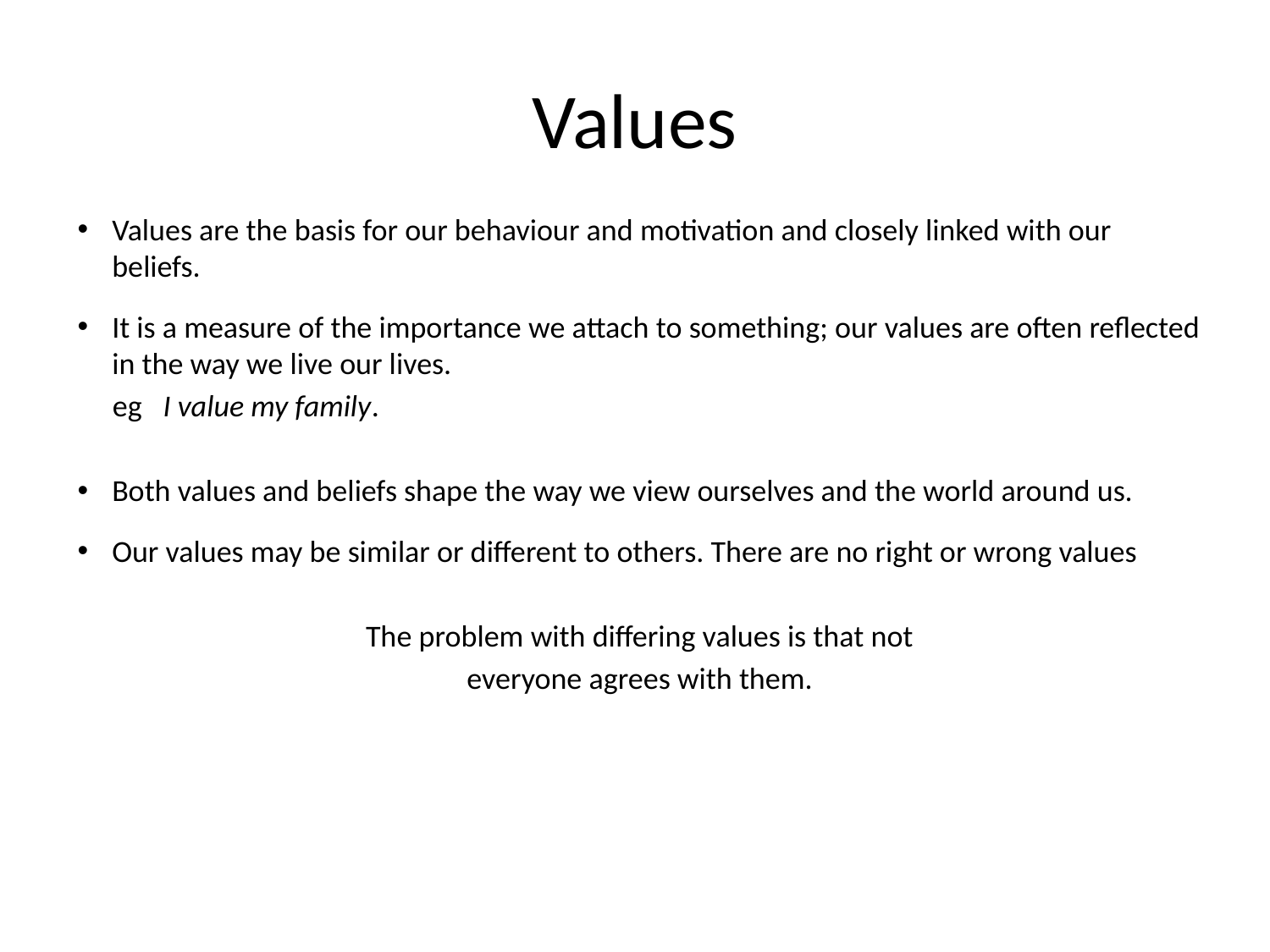

# Values

Values are the basis for our behaviour and motivation and closely linked with our beliefs.

It is a measure of the importance we attach to something; our values are often reflected in the way we live our lives.
     eg   I value my family.

Both values and beliefs shape the way we view ourselves and the world around us.

Our values may be similar or different to others. There are no right or wrong values

The problem with differing values is that not
 everyone agrees with them.